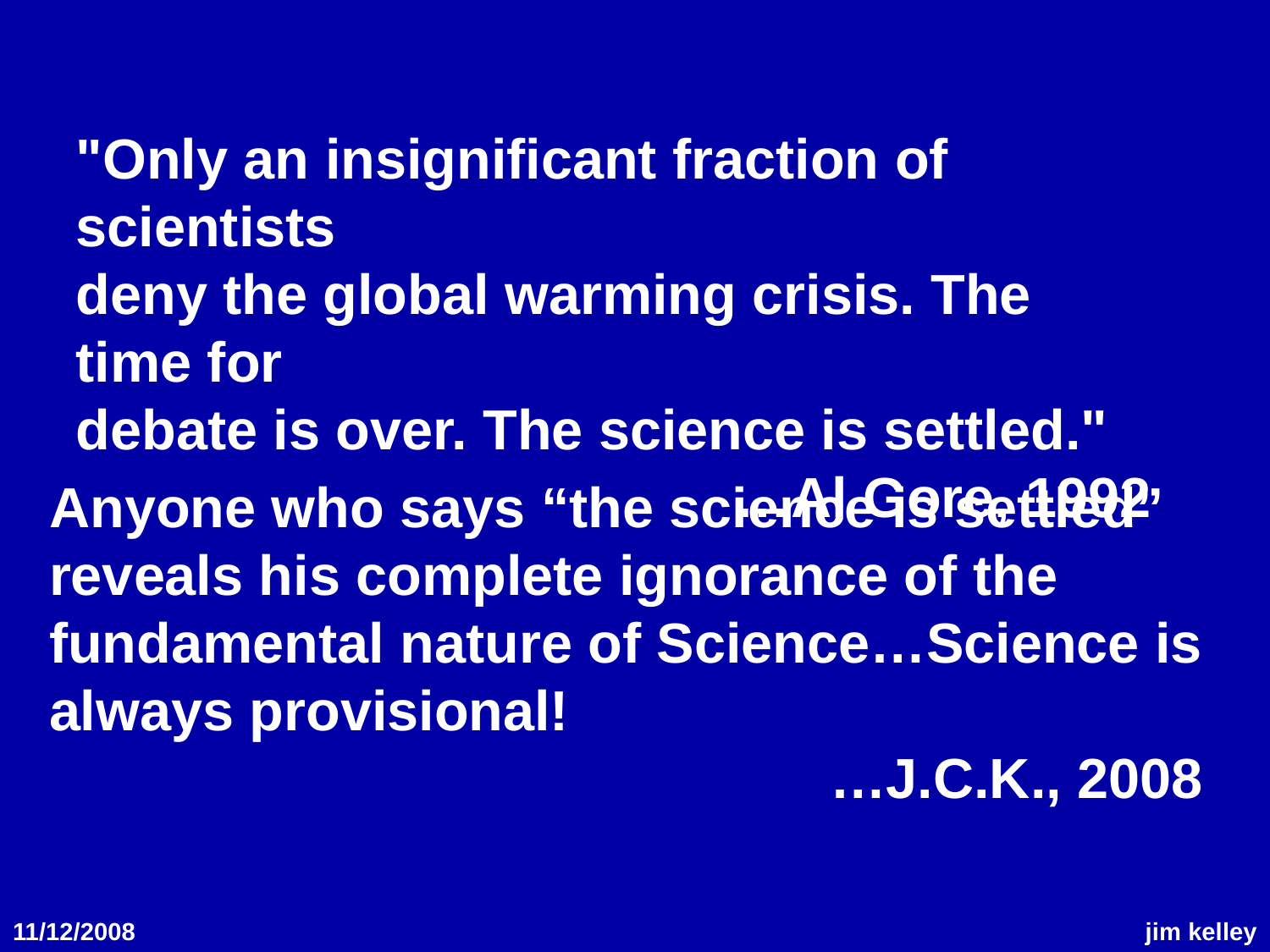

"Only an insignificant fraction of scientists
deny the global warming crisis. The time for
debate is over. The science is settled."
…Al Gore, 1992
Anyone who says “the science is settled”
reveals his complete ignorance of the
fundamental nature of Science…Science is
always provisional!
			…J.C.K., 2008
11/12/2008
jim kelley